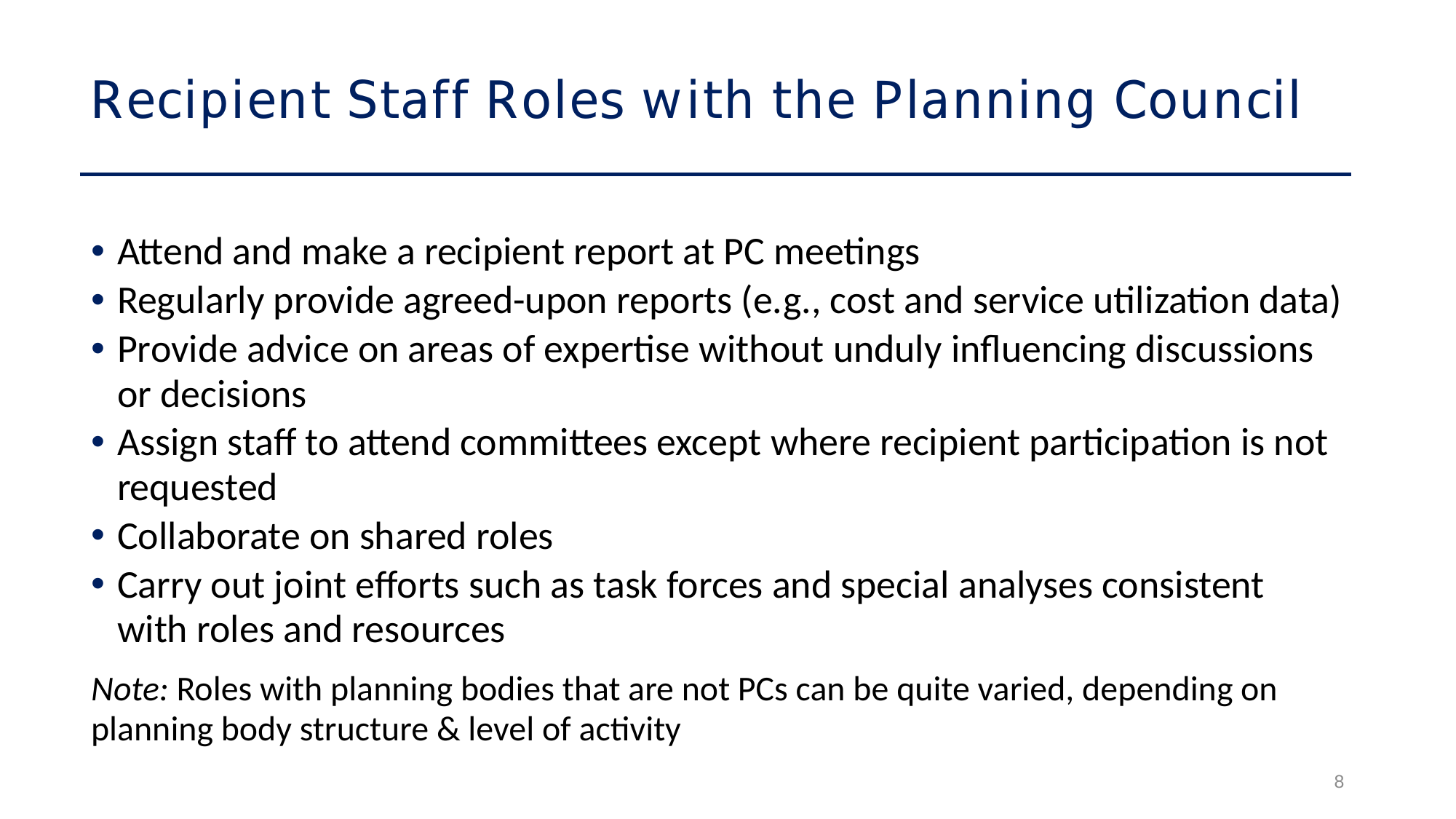

# Recipient Staff Roles with the Planning Council
Attend and make a recipient report at PC meetings
Regularly provide agreed-upon reports (e.g., cost and service utilization data)
Provide advice on areas of expertise without unduly influencing discussions or decisions
Assign staff to attend committees except where recipient participation is not requested
Collaborate on shared roles
Carry out joint efforts such as task forces and special analyses consistent with roles and resources
Note: Roles with planning bodies that are not PCs can be quite varied, depending on planning body structure & level of activity

8